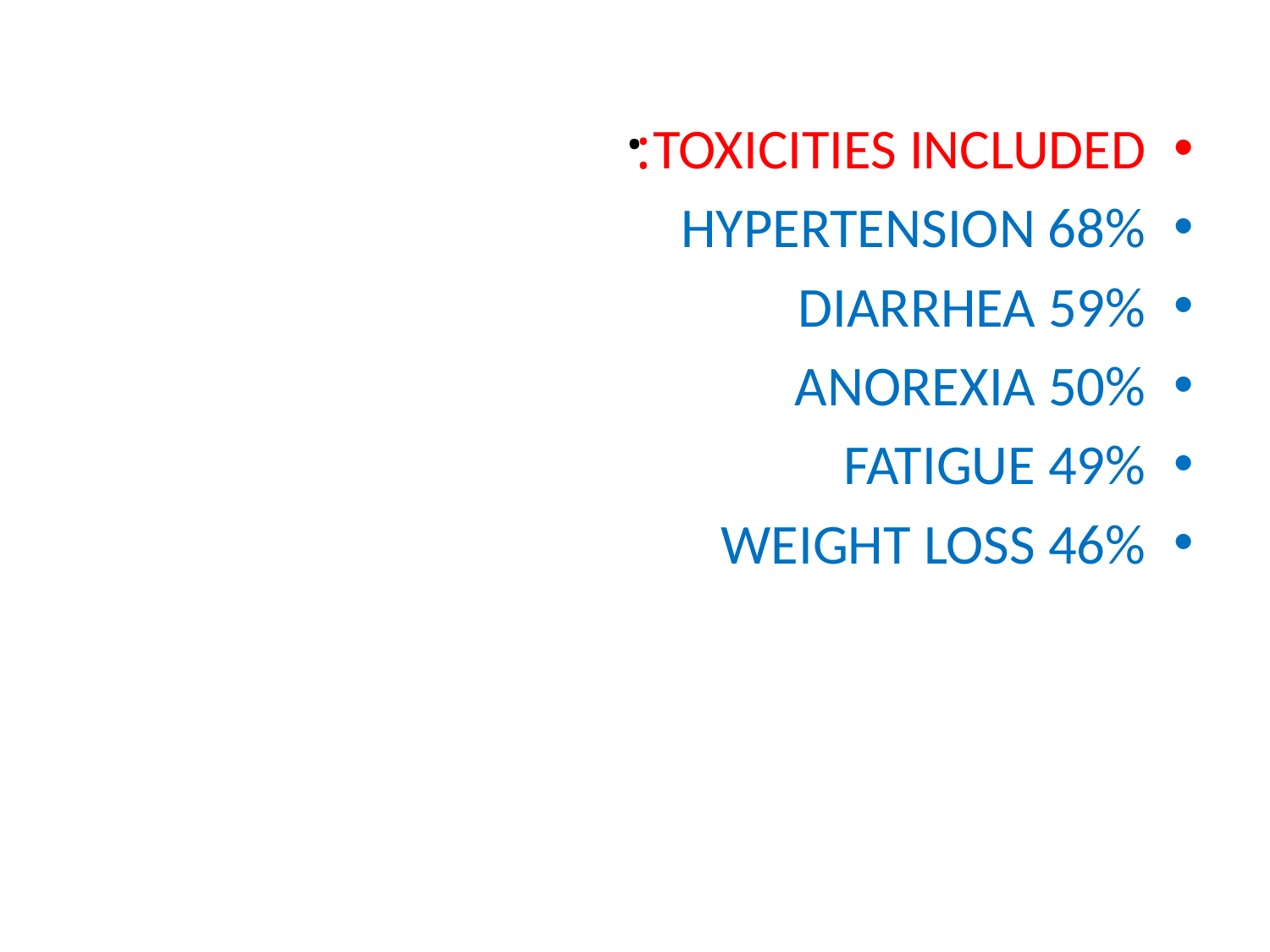

# .
TOXICITIES INCLUDED:
HYPERTENSION 68%
DIARRHEA 59%
ANOREXIA 50%
FATIGUE 49%
WEIGHT LOSS 46%